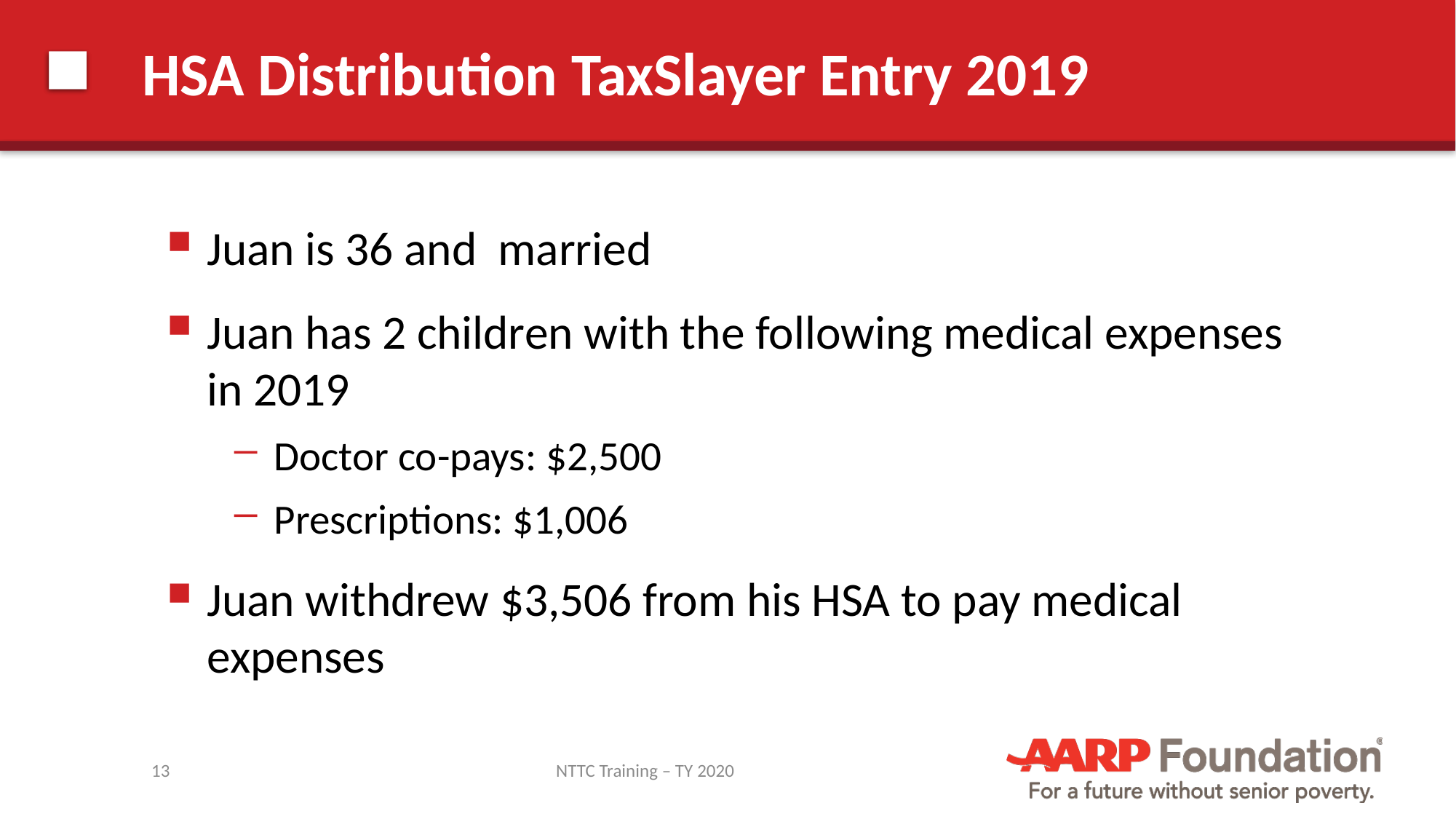

# HSA Distribution TaxSlayer Entry 2019
Juan is 36 and  married
Juan has 2 children with the following medical expenses in 2019
Doctor co-pays: $2,500
Prescriptions: $1,006
Juan withdrew $3,506 from his HSA to pay medical expenses
13
NTTC Training – TY 2020